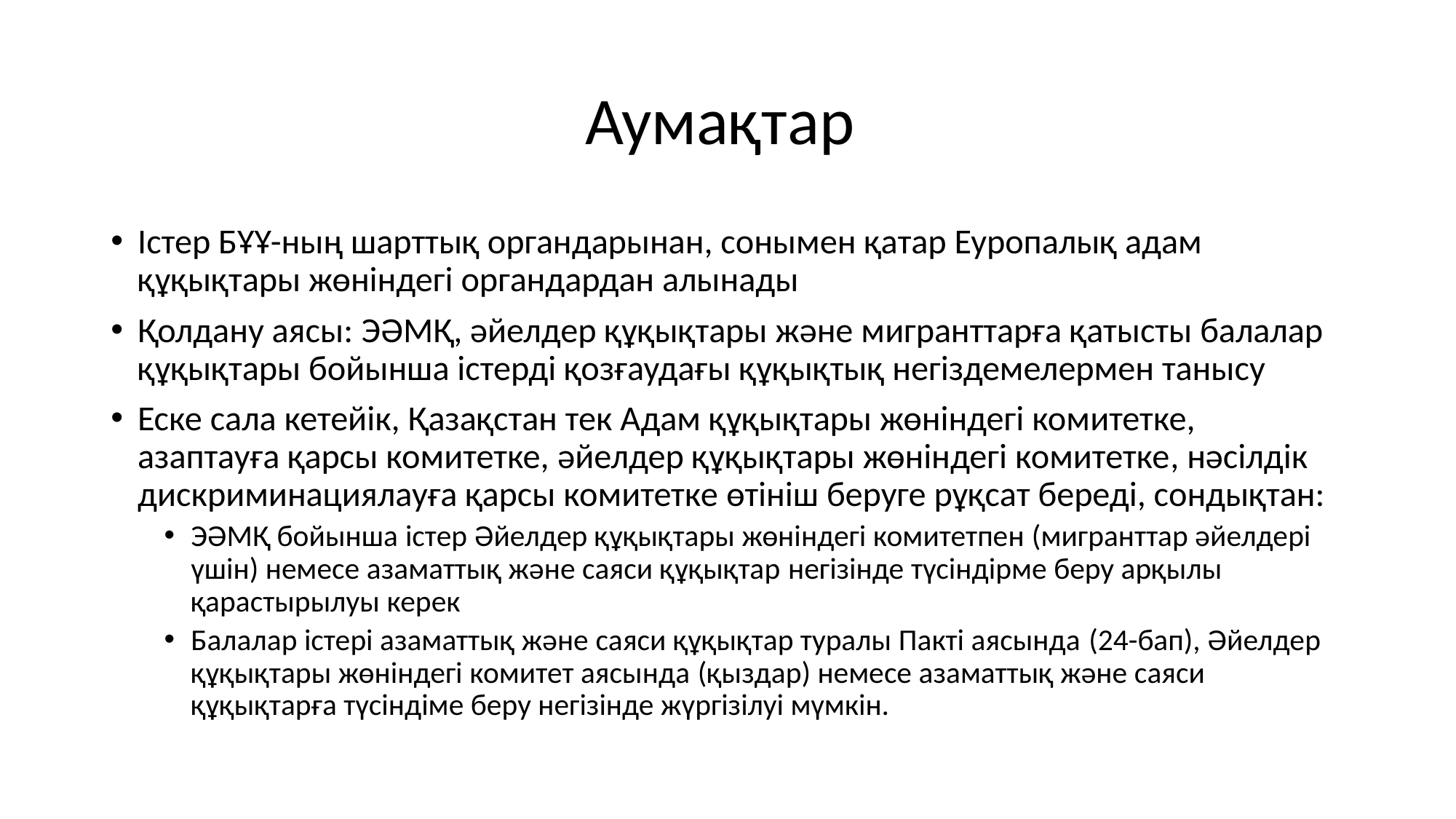

# Аумақтар
Істер БҰҰ-ның шарттық органдарынан, сонымен қатар Еуропалық адам құқықтары жөніндегі органдардан алынады
Қолдану аясы: ЭӘМҚ, әйелдер құқықтары және мигранттарға қатысты балалар құқықтары бойынша істерді қозғаудағы құқықтық негіздемелермен танысу
Еске сала кетейік, Қазақстан тек Адам құқықтары жөніндегі комитетке, азаптауға қарсы комитетке, әйелдер құқықтары жөніндегі комитетке, нәсілдік дискриминациялауға қарсы комитетке өтініш беруге рұқсат береді, сондықтан:
ЭӘМҚ бойынша істер Әйелдер құқықтары жөніндегі комитетпен (мигранттар әйелдері үшін) немесе азаматтық және саяси құқықтар негізінде түсіндірме беру арқылы қарастырылуы керек
Балалар істері азаматтық және саяси құқықтар туралы Пакті аясында (24-бап), Әйелдер құқықтары жөніндегі комитет аясында (қыздар) немесе азаматтық және саяси құқықтарға түсіндіме беру негізінде жүргізілуі мүмкін.